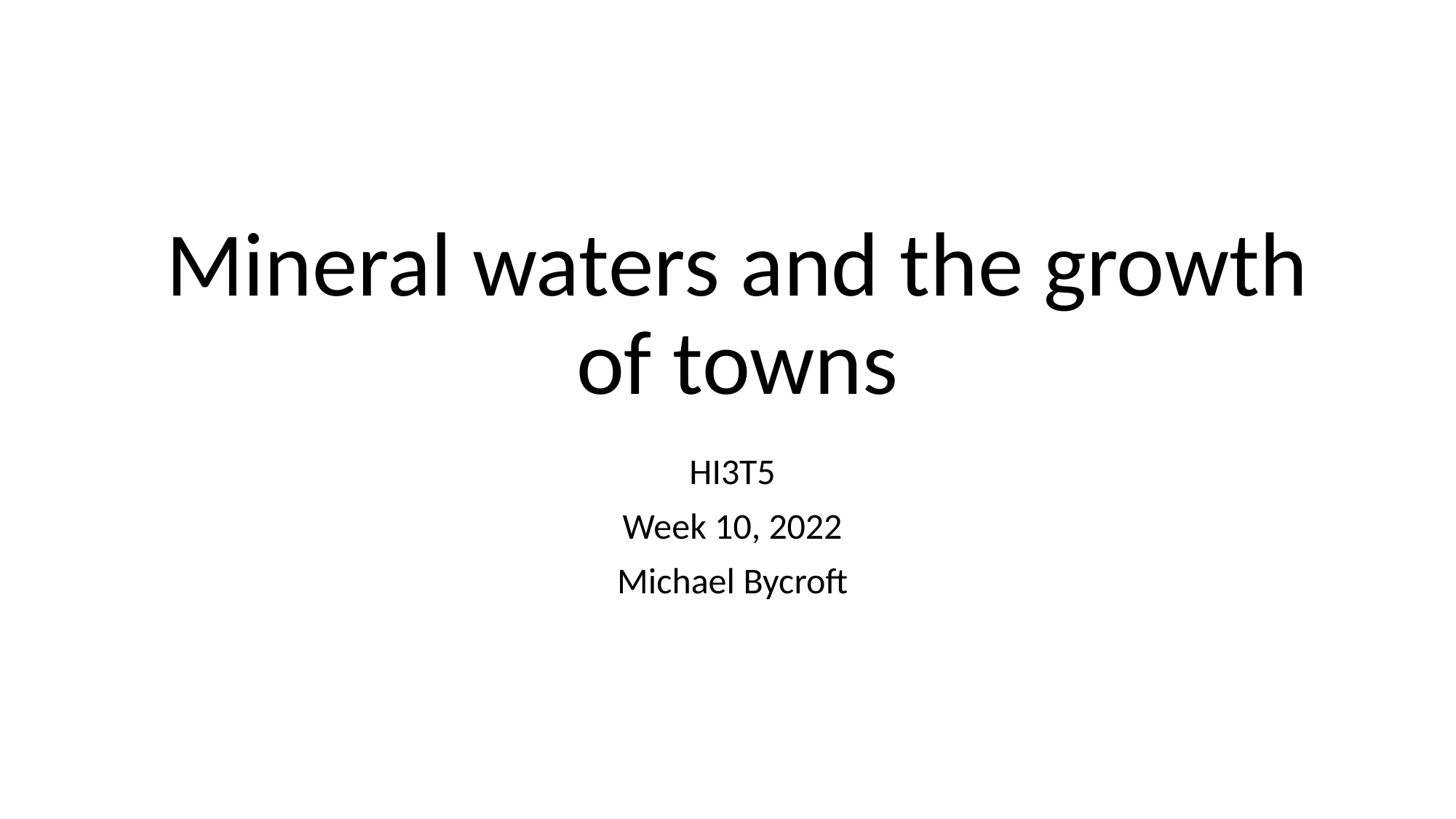

# Mineral waters and the growth of towns
HI3T5
Week 10, 2022
Michael Bycroft